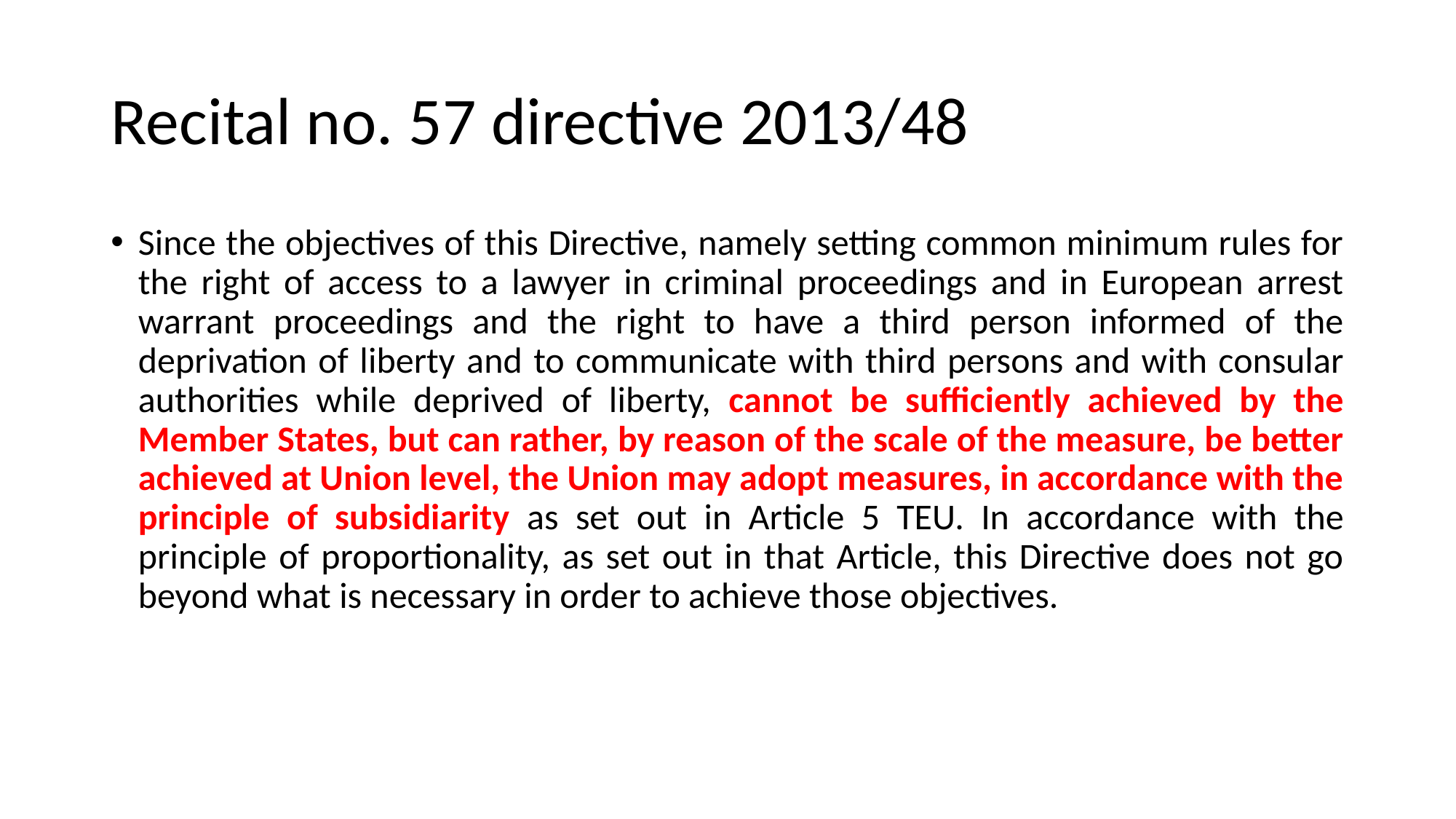

# Recital no. 57 directive 2013/48
Since the objectives of this Directive, namely setting common minimum rules for the right of access to a lawyer in criminal proceedings and in European arrest warrant proceedings and the right to have a third person informed of the deprivation of liberty and to communicate with third persons and with consular authorities while deprived of liberty, cannot be sufficiently achieved by the Member States, but can rather, by reason of the scale of the measure, be better achieved at Union level, the Union may adopt measures, in accordance with the principle of subsidiarity as set out in Article 5 TEU. In accordance with the principle of proportionality, as set out in that Article, this Directive does not go beyond what is necessary in order to achieve those objectives.